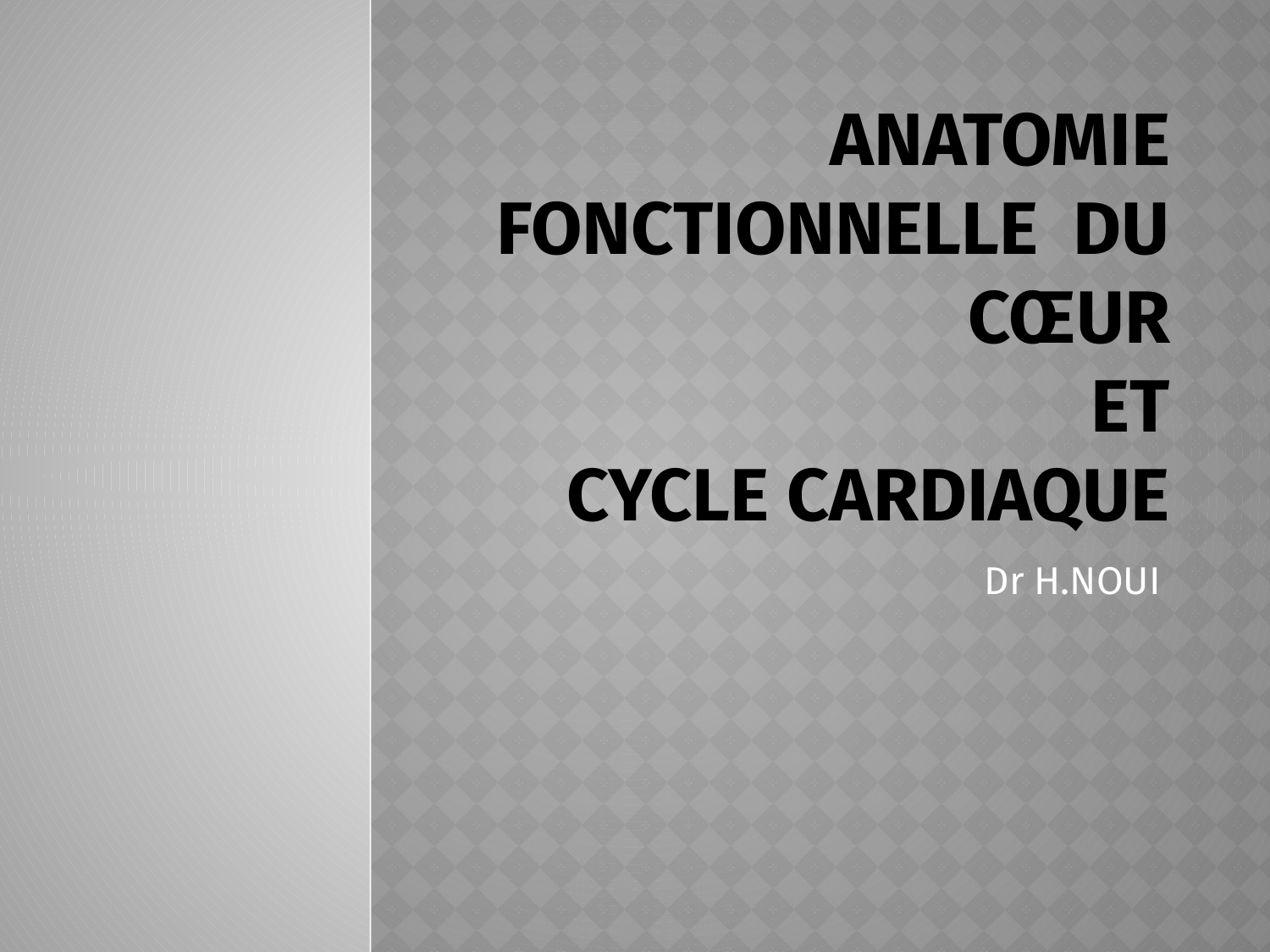

# Anatomie fonctionnelle  du cœur et cycle cardiaque
Dr H.NOUI